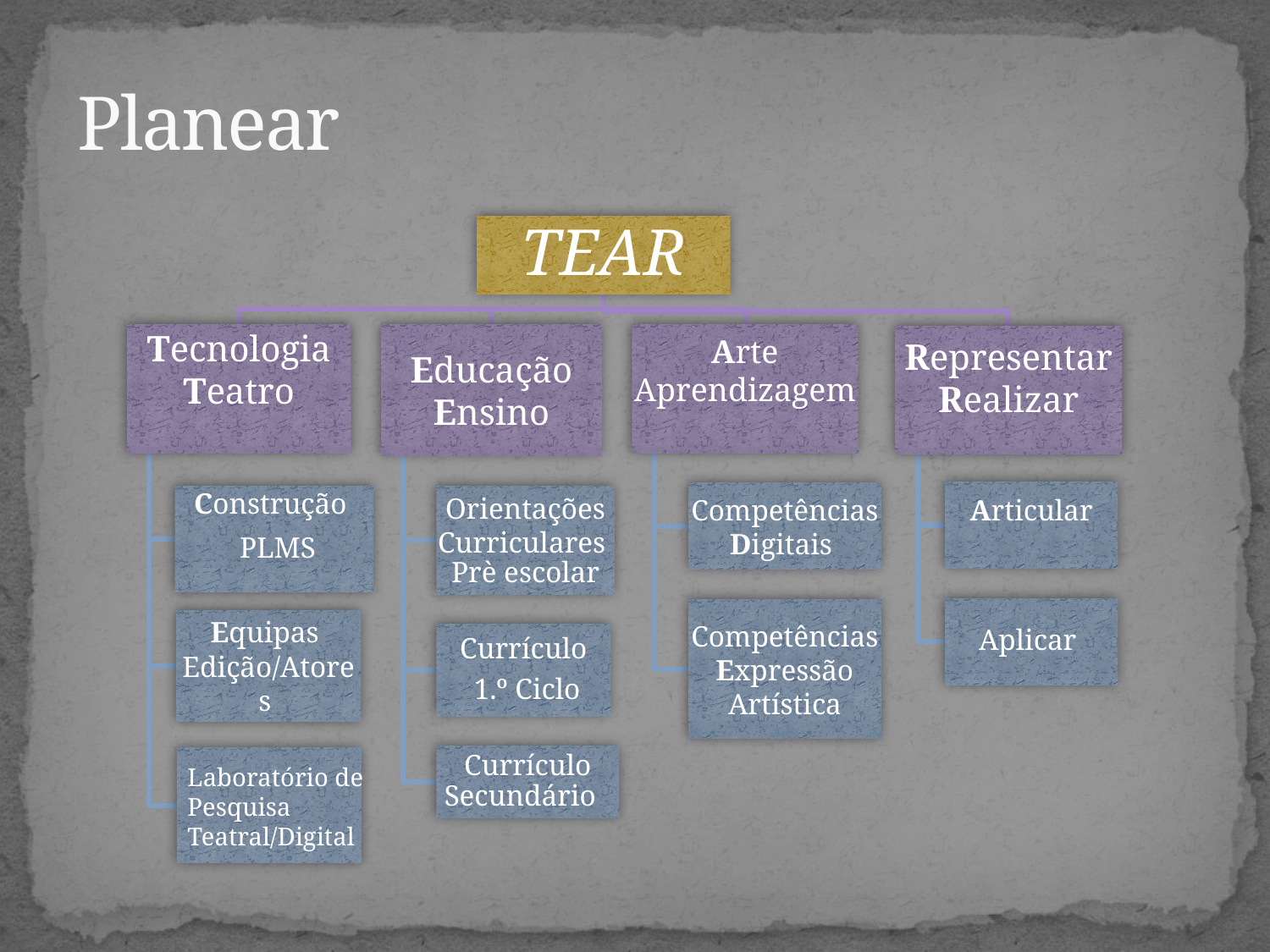

# Planear
TEAR
Tecnologia
Teatro

Equipas  Edição/Atores

Construção
 PLMS

Educação
Ensino
Orientações Curriculares
Prè escolar
Currículo
 1.º Ciclo
Currículo Secundário
Arte
Aprendizagem
Competências Digitais
Competências
Expressão Artística
Representar
Realizar

Articular

Aplicar
Laboratório de Pesquisa Teatral/Digital